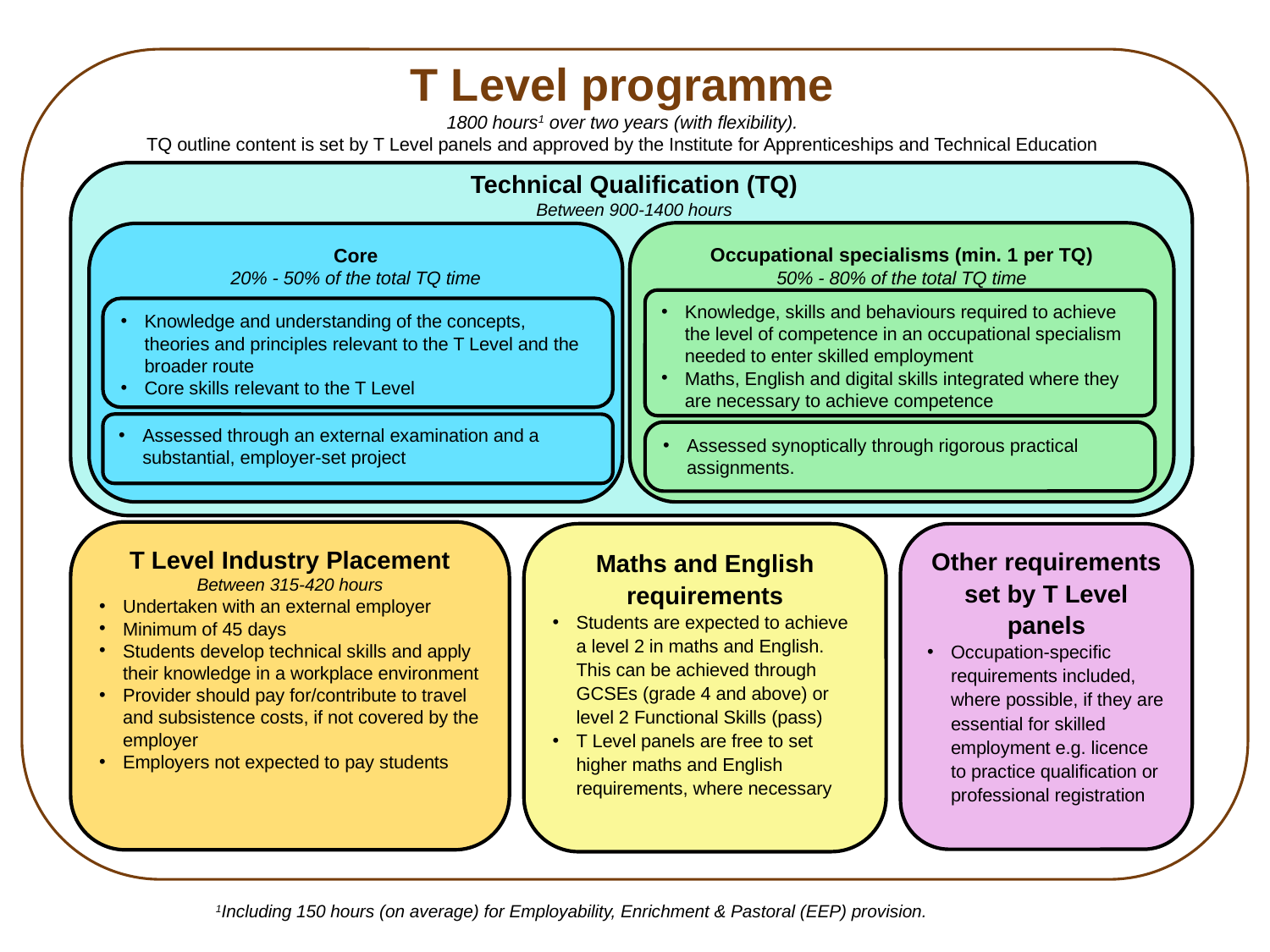

T Level programme
1800 hours1 over two years (with flexibility).
TQ outline content is set by T Level panels and approved by the Institute for Apprenticeships and Technical Education

Technical Qualification (TQ)
Between 900-1400 hours

Occupational specialisms (min. 1 per TQ)
50% - 80% of the total TQ time

Core
20% - 50% of the total TQ time

Knowledge and understanding of the concepts, theories and principles relevant to the T Level and the broader route
Core skills relevant to the T Level
Assessed through an external examination and a substantial, employer-set project
Knowledge, skills and behaviours required to achieve the level of competence in an occupational specialism needed to enter skilled employment
Maths, English and digital skills integrated where they are necessary to achieve competence
Assessed synoptically through rigorous practical assignments.
T Level Industry Placement
Between 315-420 hours
Undertaken with an external employer
Minimum of 45 days
Students develop technical skills and apply their knowledge in a workplace environment
Provider should pay for/contribute to travel and subsistence costs, if not covered by the employer
Employers not expected to pay students
Maths and English requirements
Students are expected to achieve a level 2 in maths and English. This can be achieved through GCSEs (grade 4 and above) or level 2 Functional Skills (pass)
T Level panels are free to set higher maths and English requirements, where necessary
Other requirements set by T Level panels
Occupation-specific requirements included, where possible, if they are essential for skilled employment e.g. licence to practice qualification or professional registration
1Including 150 hours (on average) for Employability, Enrichment & Pastoral (EEP) provision.